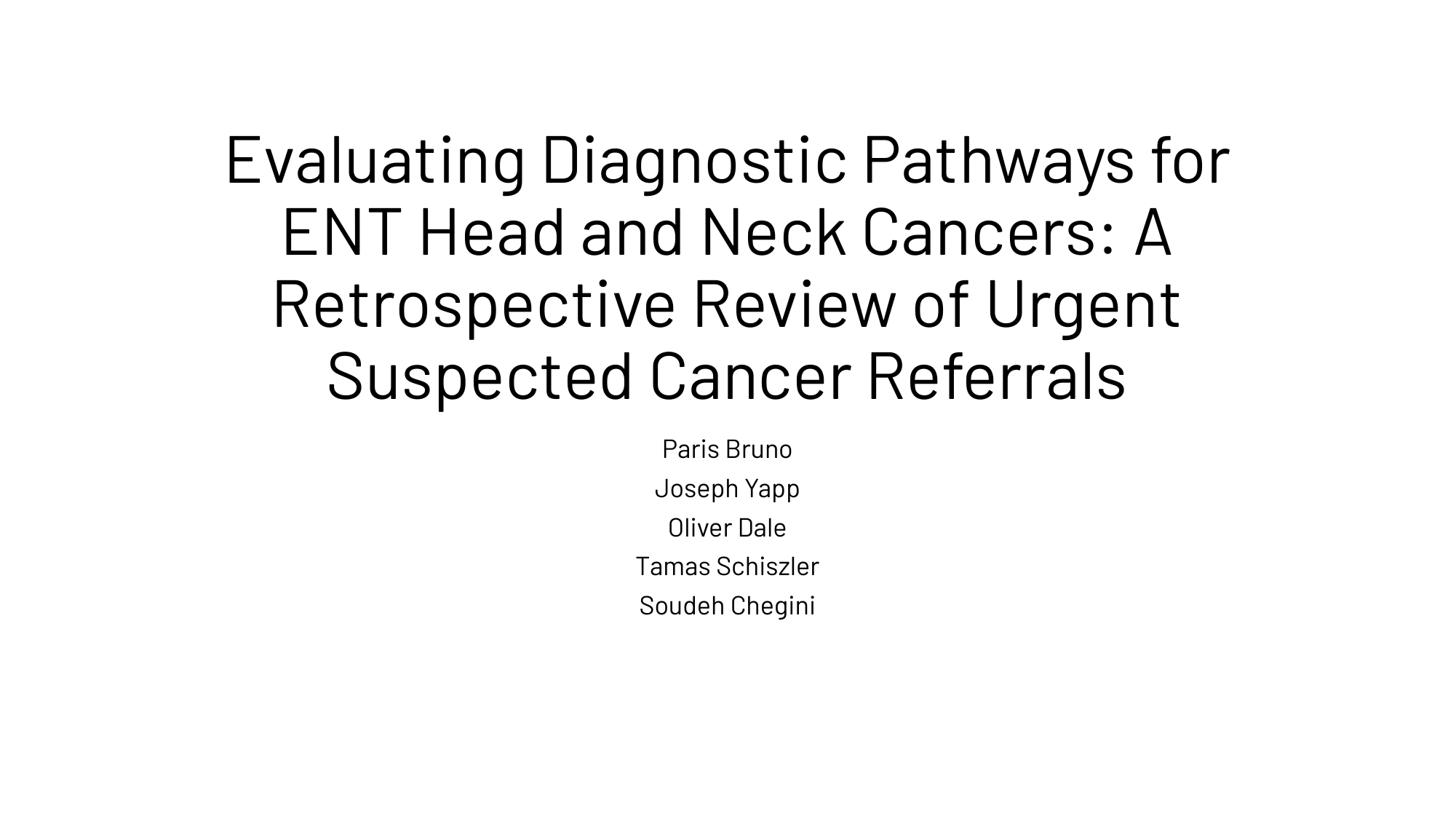

# Evaluating Diagnostic Pathways for ENT Head and Neck Cancers: A Retrospective Review of Urgent Suspected Cancer Referrals
Paris Bruno
Joseph Yapp
Oliver Dale
Tamas Schiszler
Soudeh Chegini